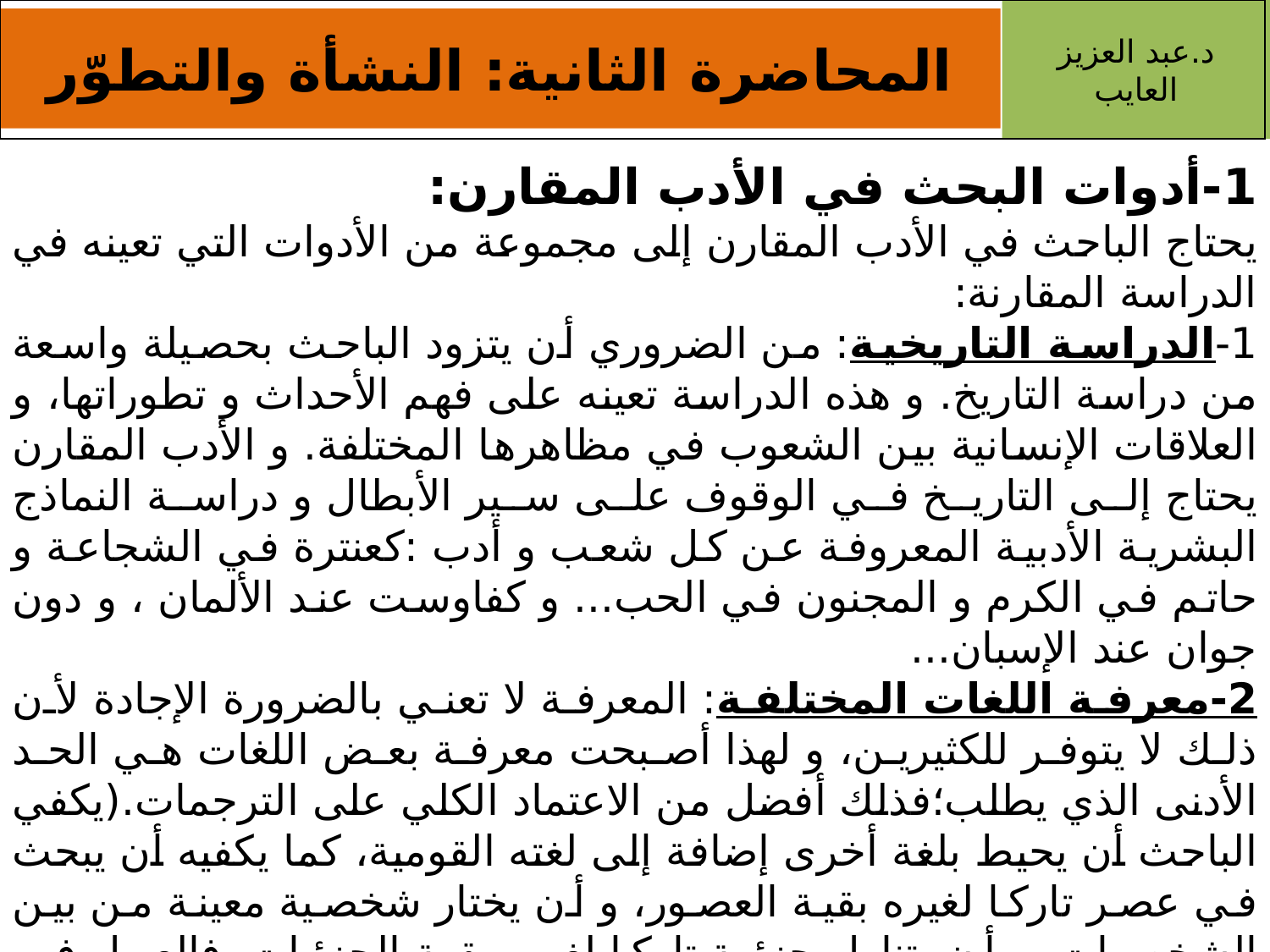

د.عبد العزيز العايب
المحاضرة الثانية: النشأة والتطوّر
1-أدوات البحث في الأدب المقارن:
يحتاج الباحث في الأدب المقارن إلى مجموعة من الأدوات التي تعينه في الدراسة المقارنة:
1-الدراسة التاريخية: من الضروري أن يتزود الباحث بحصيلة واسعة من دراسة التاريخ. و هذه الدراسة تعينه على فهم الأحداث و تطوراتها، و العلاقات الإنسانية بين الشعوب في مظاهرها المختلفة. و الأدب المقارن يحتاج إلى التاريخ في الوقوف على سير الأبطال و دراسة النماذج البشرية الأدبية المعروفة عن كل شعب و أدب :كعنترة في الشجاعة و حاتم في الكرم و المجنون في الحب... و كفاوست عند الألمان ، و دون جوان عند الإسبان...
2-معرفة اللغات المختلفة: المعرفة لا تعني بالضرورة الإجادة لأن ذلك لا يتوفر للكثيرين، و لهذا أصبحت معرفة بعض اللغات هي الحد الأدنى الذي يطلب؛فذلك أفضل من الاعتماد الكلي على الترجمات.(يكفي الباحث أن يحيط بلغة أخرى إضافة إلى لغته القومية، كما يكفيه أن يبحث في عصر تاركا لغيره بقية العصور، و أن يختار شخصية معينة من بين الشخصيات، و أن يتناول جزئية تاركا لغيره بقية الجزئيات. فالعمل في ميدان الأدب المقارن يمكن أن يكون جماعيا تتضافر فيه الجهود، و أن يقدم كل ما يُحسن).